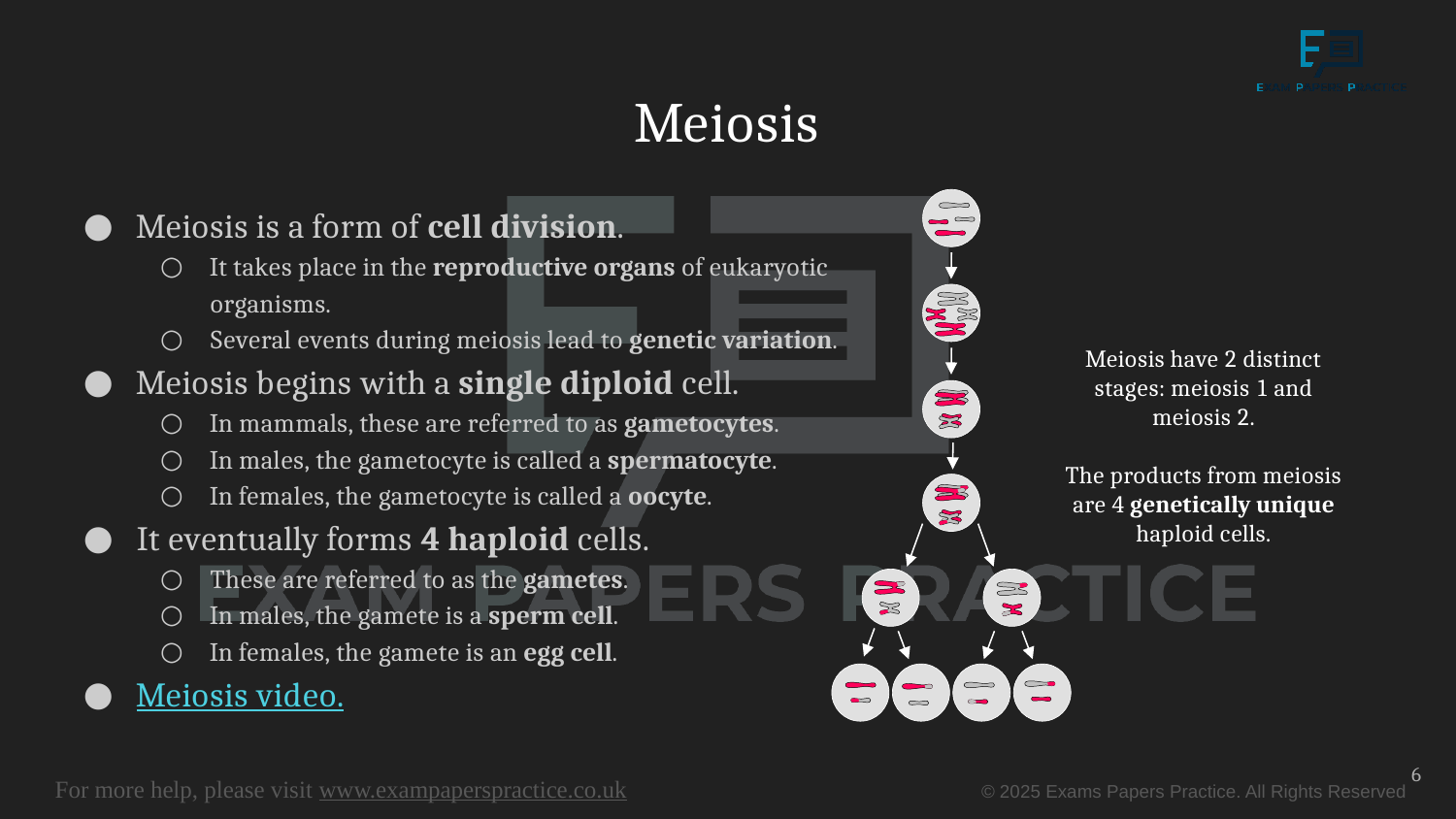

# Meiosis

Meiosis is a form of cell division.
It takes place in the reproductive organs of eukaryotic organisms.
Several events during meiosis lead to genetic variation.
Meiosis begins with a single diploid cell.
In mammals, these are referred to as gametocytes.
In males, the gametocyte is called a spermatocyte.
In females, the gametocyte is called a oocyte.
It eventually forms 4 haploid cells.
These are referred to as the gametes.
In males, the gamete is a sperm cell.
In females, the gamete is an egg cell.
Meiosis video.
Meiosis have 2 distinct stages: meiosis 1 and meiosis 2.

The products from meiosis are 4 genetically unique haploid cells.

6